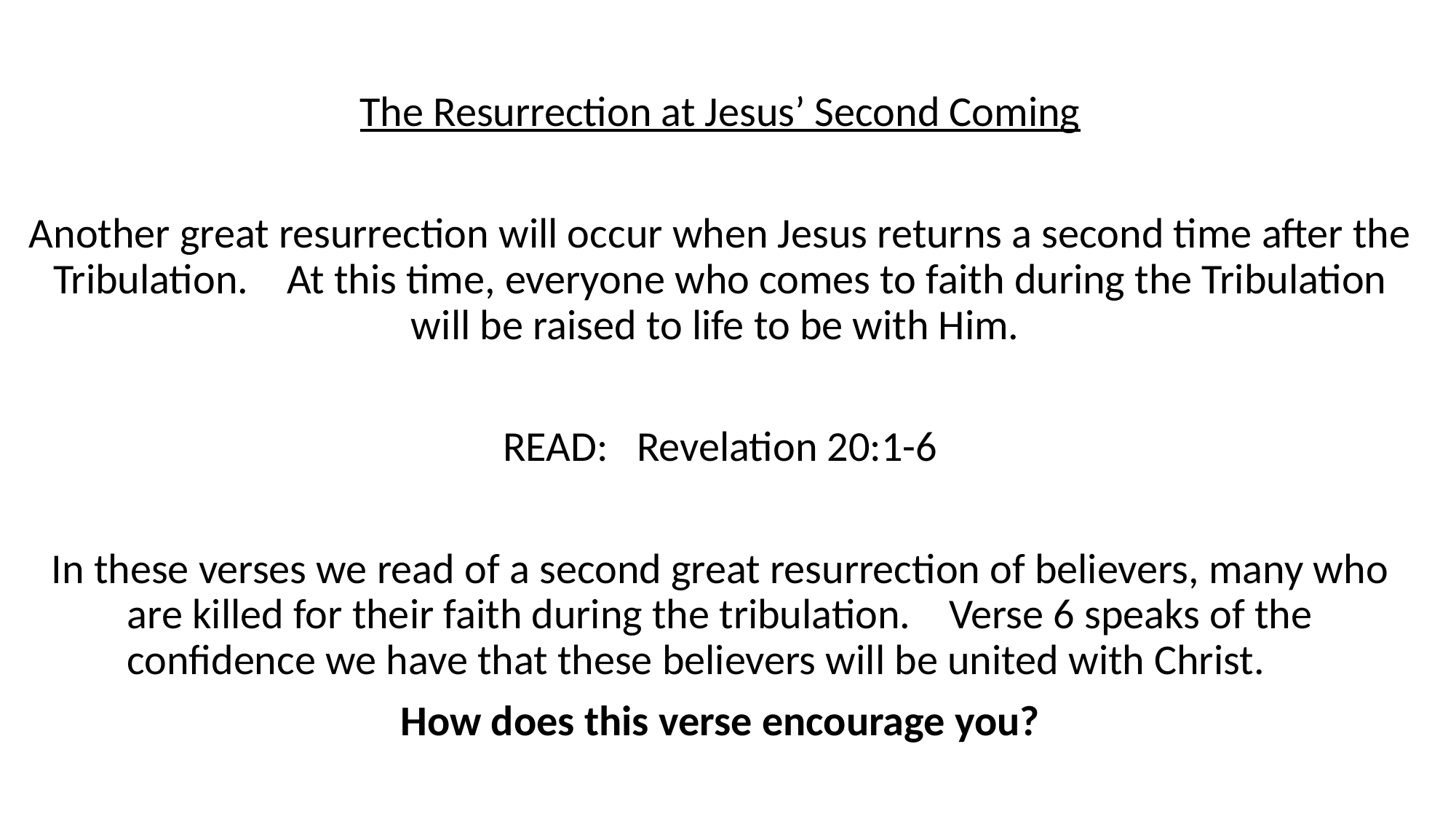

The Resurrection at Jesus’ Second Coming

Another great resurrection will occur when Jesus returns a second time after the Tribulation.    At this time, everyone who comes to faith during the Tribulation will be raised to life to be with Him.

READ:   Revelation 20:1-6

In these verses we read of a second great resurrection of believers, many who are killed for their faith during the tribulation.    Verse 6 speaks of the confidence we have that these believers will be united with Christ.
How does this verse encourage you?